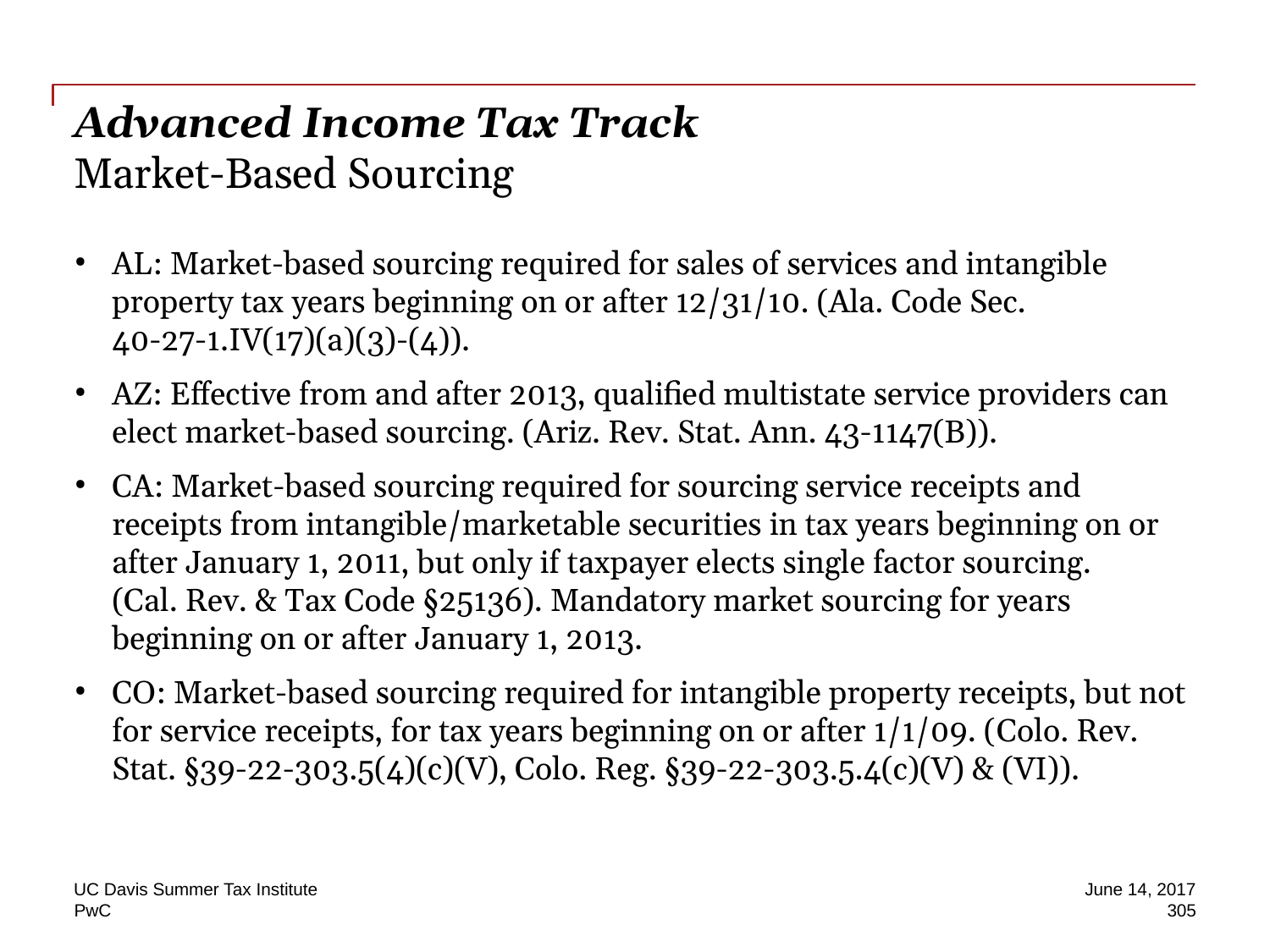

# Advanced Income Tax Track Market-Based Sourcing
AL: Market-based sourcing required for sales of services and intangible property tax years beginning on or after 12/31/10. (Ala. Code Sec.
40-27-1.IV(17)(a)(3)-(4)).
AZ: Effective from and after 2013, qualified multistate service providers can elect market-based sourcing. (Ariz. Rev. Stat. Ann. 43-1147(B)).
CA: Market-based sourcing required for sourcing service receipts and receipts from intangible/marketable securities in tax years beginning on or after January 1, 2011, but only if taxpayer elects single factor sourcing.
(Cal. Rev. & Tax Code §25136). Mandatory market sourcing for years beginning on or after January 1, 2013.
CO: Market-based sourcing required for intangible property receipts, but not for service receipts, for tax years beginning on or after 1/1/09. (Colo. Rev. Stat. §39-22-303.5(4)(c)(V), Colo. Reg. §39-22-303.5.4(c)(V) & (VI)).
UC Davis Summer Tax Institute
June 14, 2017
305